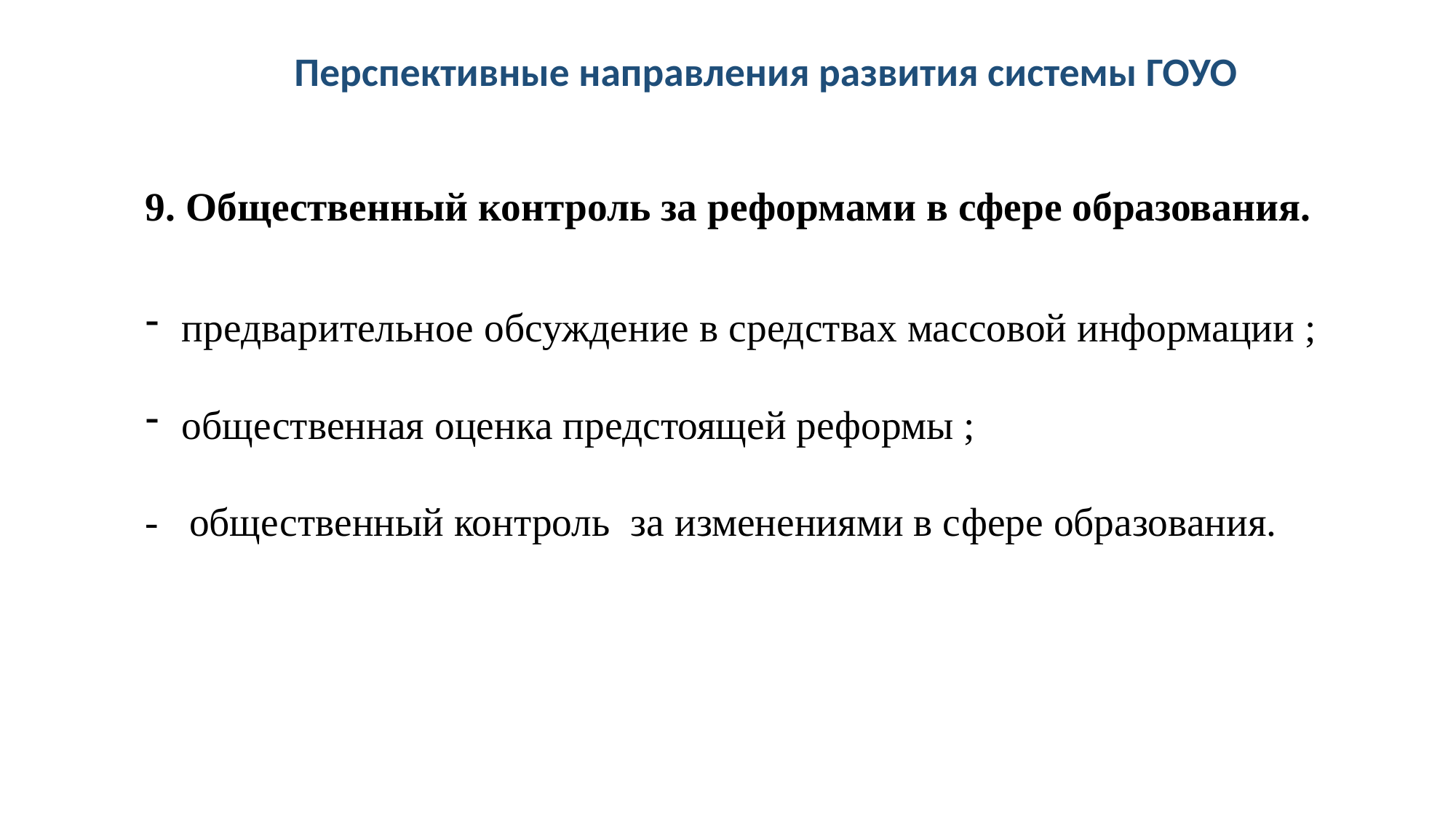

Перспективные направления развития системы ГОУО

9. Общественный контроль за реформами в сфере образования.

предварительное обсуждение в средствах массовой информации ;

общественная оценка предстоящей реформы ;

-   общественный контроль  за изменениями в сфере образования.